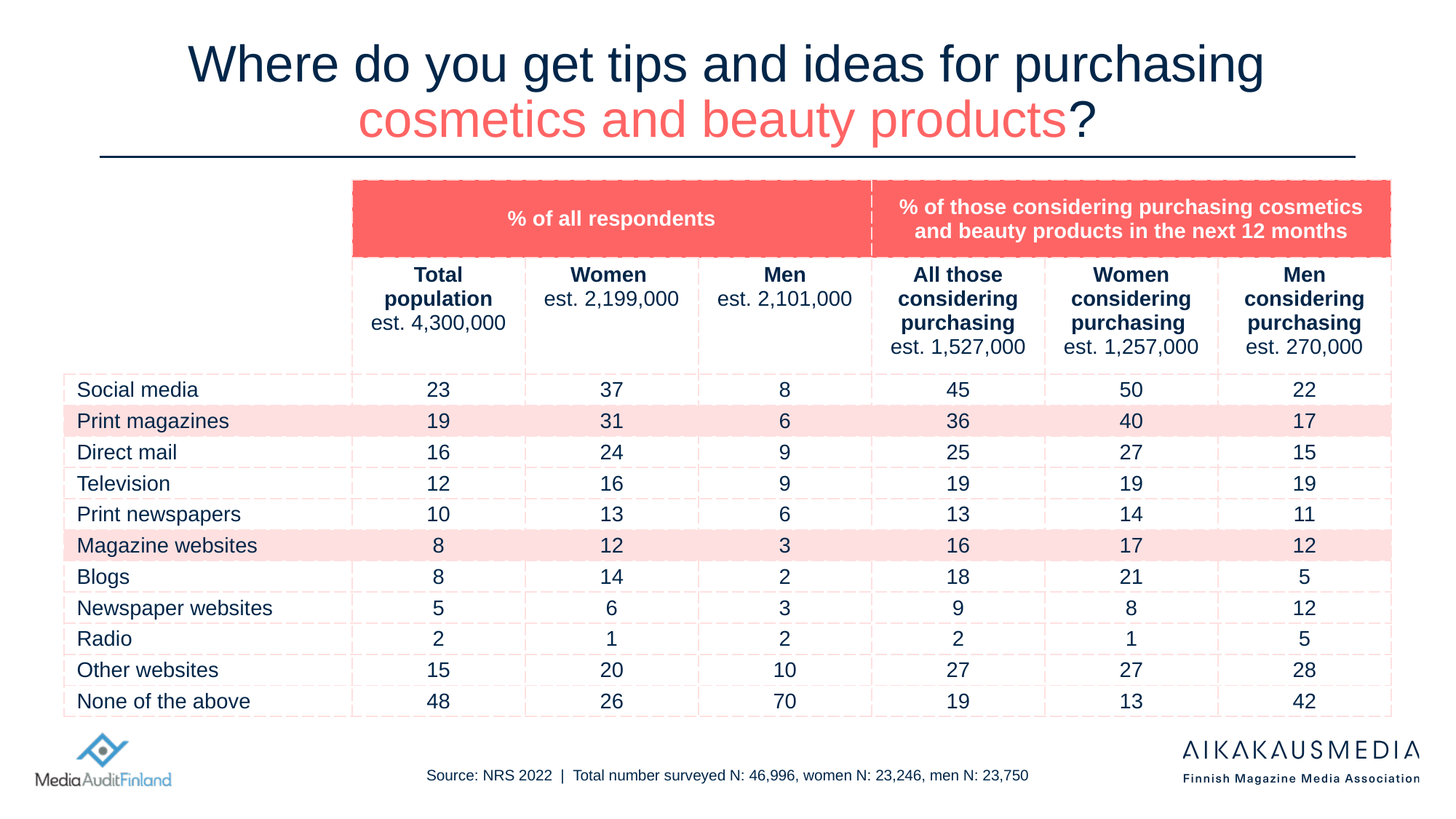

# Where do you get tips and ideas for purchasing cosmetics and beauty products?
|  | % of all respondents |  |  | % of those considering purchasing cosmetics and beauty products in the next 12 months |  |  |
| --- | --- | --- | --- | --- | --- | --- |
|  | Total population est. 4,300,000 | Women est. 2,199,000 | Men est. 2,101,000 | All those considering purchasing est. 1,527,000 | Women considering purchasing est. 1,257,000 | Men considering purchasing est. 270,000 |
| Social media | 23 | 37 | 8 | 45 | 50 | 22 |
| Print magazines | 19 | 31 | 6 | 36 | 40 | 17 |
| Direct mail | 16 | 24 | 9 | 25 | 27 | 15 |
| Television | 12 | 16 | 9 | 19 | 19 | 19 |
| Print newspapers | 10 | 13 | 6 | 13 | 14 | 11 |
| Magazine websites | 8 | 12 | 3 | 16 | 17 | 12 |
| Blogs | 8 | 14 | 2 | 18 | 21 | 5 |
| Newspaper websites | 5 | 6 | 3 | 9 | 8 | 12 |
| Radio | 2 | 1 | 2 | 2 | 1 | 5 |
| Other websites | 15 | 20 | 10 | 27 | 27 | 28 |
| None of the above | 48 | 26 | 70 | 19 | 13 | 42 |
Source: NRS 2022  |  Total number surveyed N: 46,996, women N: 23,246, men N: 23,750